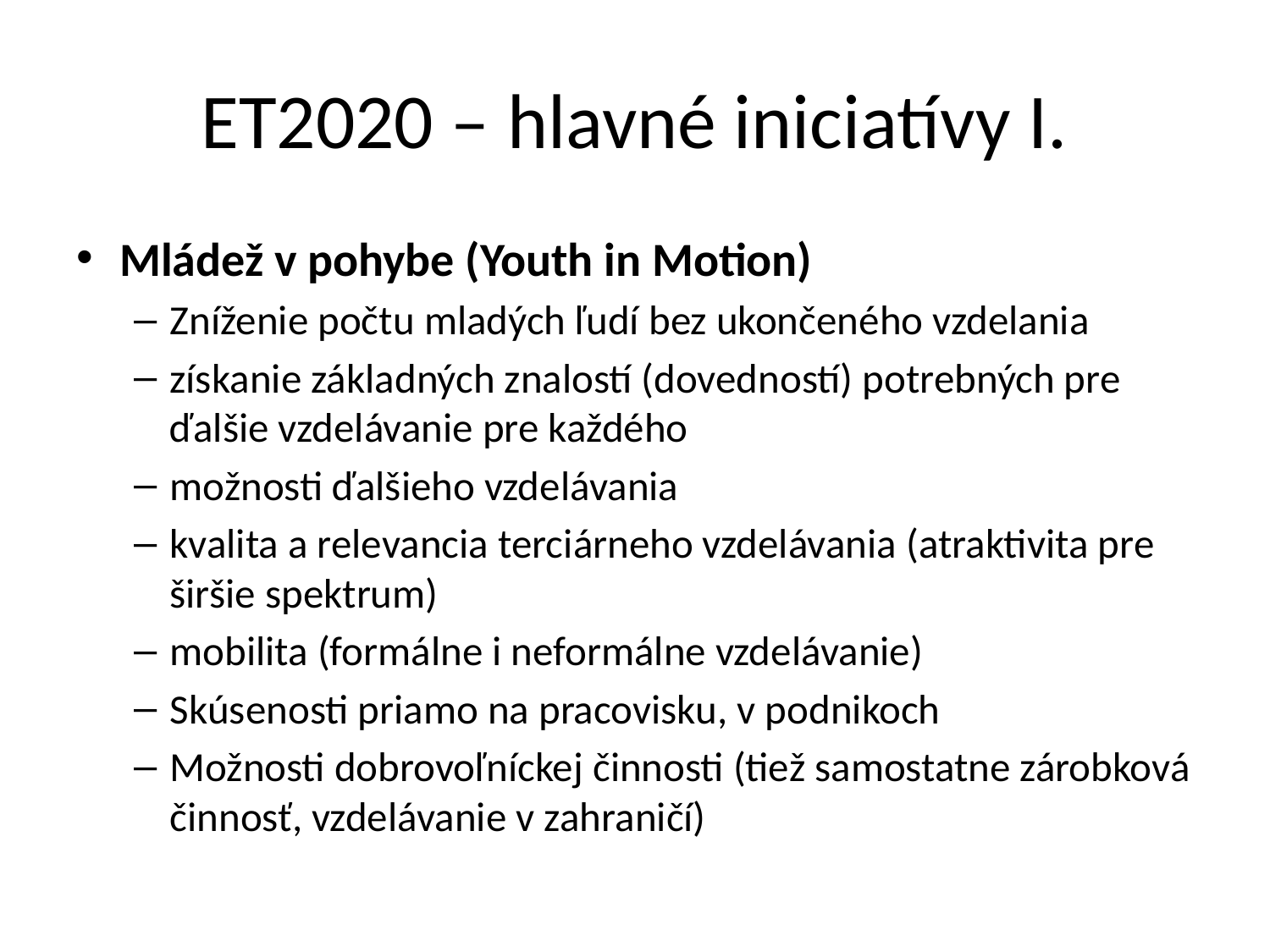

# ET2020 – hlavné iniciatívy I.
Mládež v pohybe (Youth in Motion)
Zníženie počtu mladých ľudí bez ukončeného vzdelania
získanie základných znalostí (dovedností) potrebných pre ďalšie vzdelávanie pre každého
možnosti ďalšieho vzdelávania
kvalita a relevancia terciárneho vzdelávania (atraktivita pre širšie spektrum)
mobilita (formálne i neformálne vzdelávanie)
Skúsenosti priamo na pracovisku, v podnikoch
Možnosti dobrovoľníckej činnosti (tiež samostatne zárobková činnosť, vzdelávanie v zahraničí)